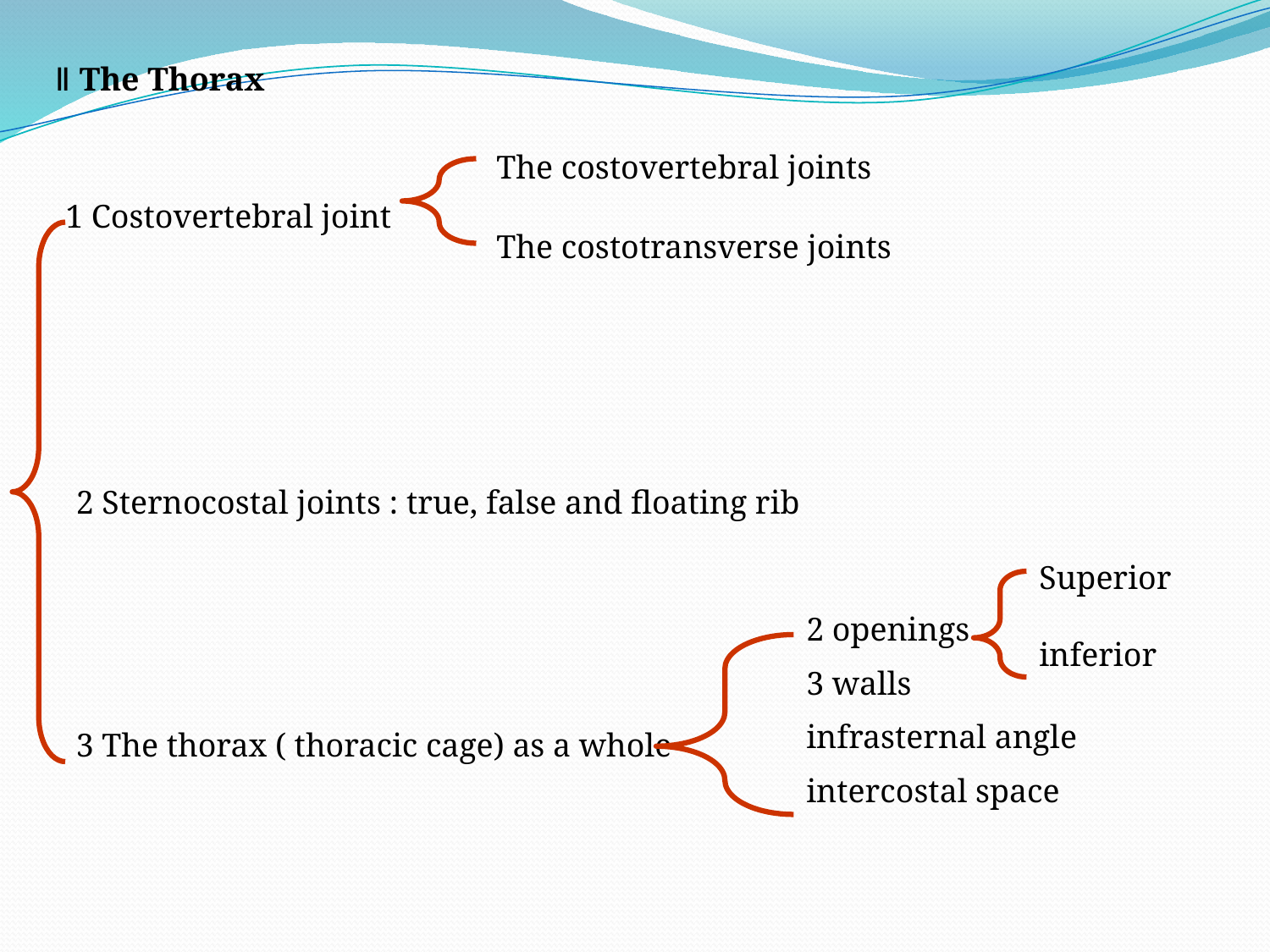

Ⅱ The Thorax
The costovertebral joints
The costotransverse joints

1 Costovertebral joint

2 Sternocostal joints : true, false and floating rib
Superior
inferior

2 openings
3 walls
infrasternal angle
intercostal space

3 The thorax ( thoracic cage) as a whole